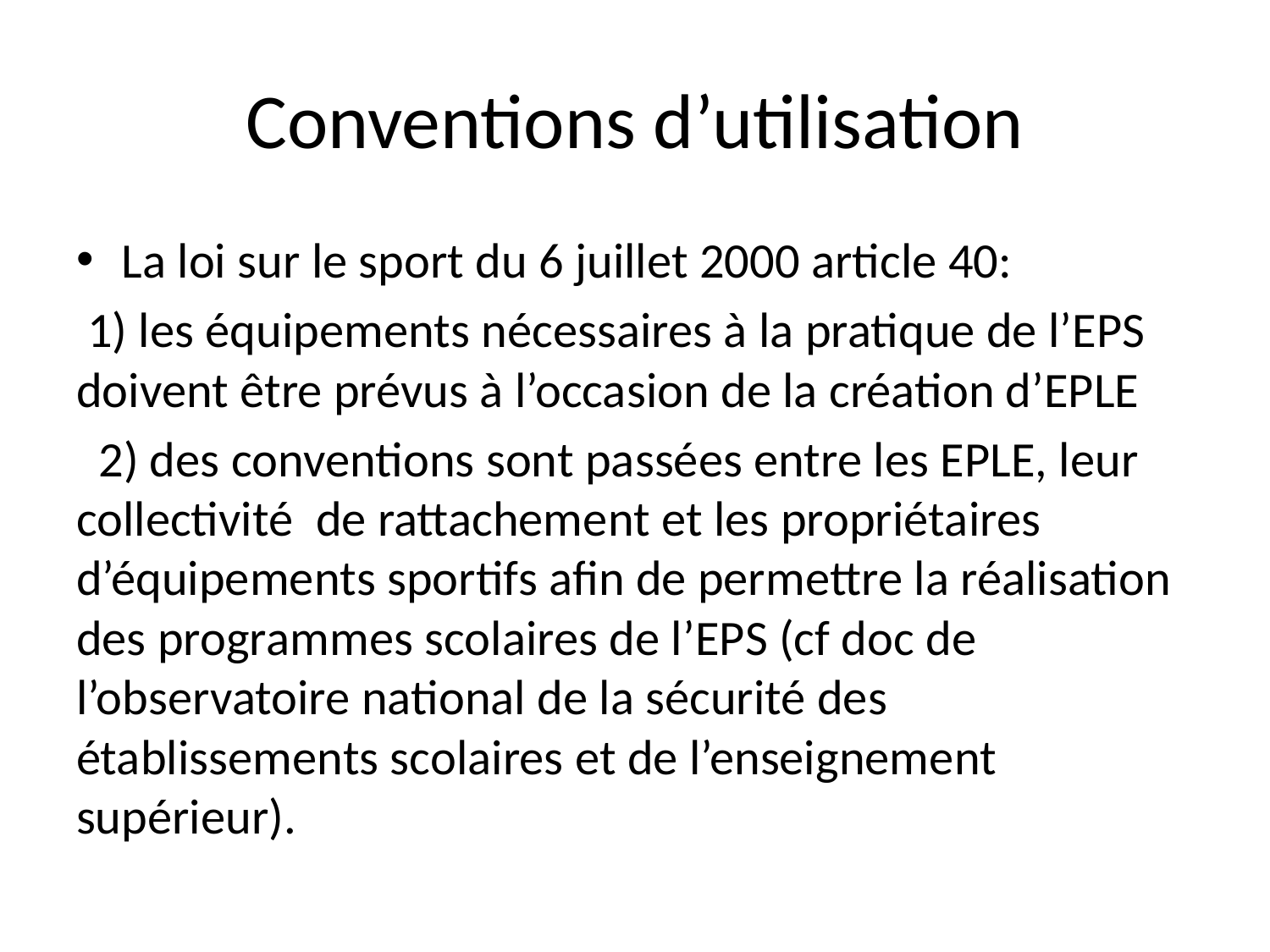

# Conventions d’utilisation
La loi sur le sport du 6 juillet 2000 article 40:
 1) les équipements nécessaires à la pratique de l’EPS doivent être prévus à l’occasion de la création d’EPLE
  2) des conventions sont passées entre les EPLE, leur collectivité  de rattachement et les propriétaires d’équipements sportifs afin de permettre la réalisation des programmes scolaires de l’EPS (cf doc de l’observatoire national de la sécurité des établissements scolaires et de l’enseignement supérieur).